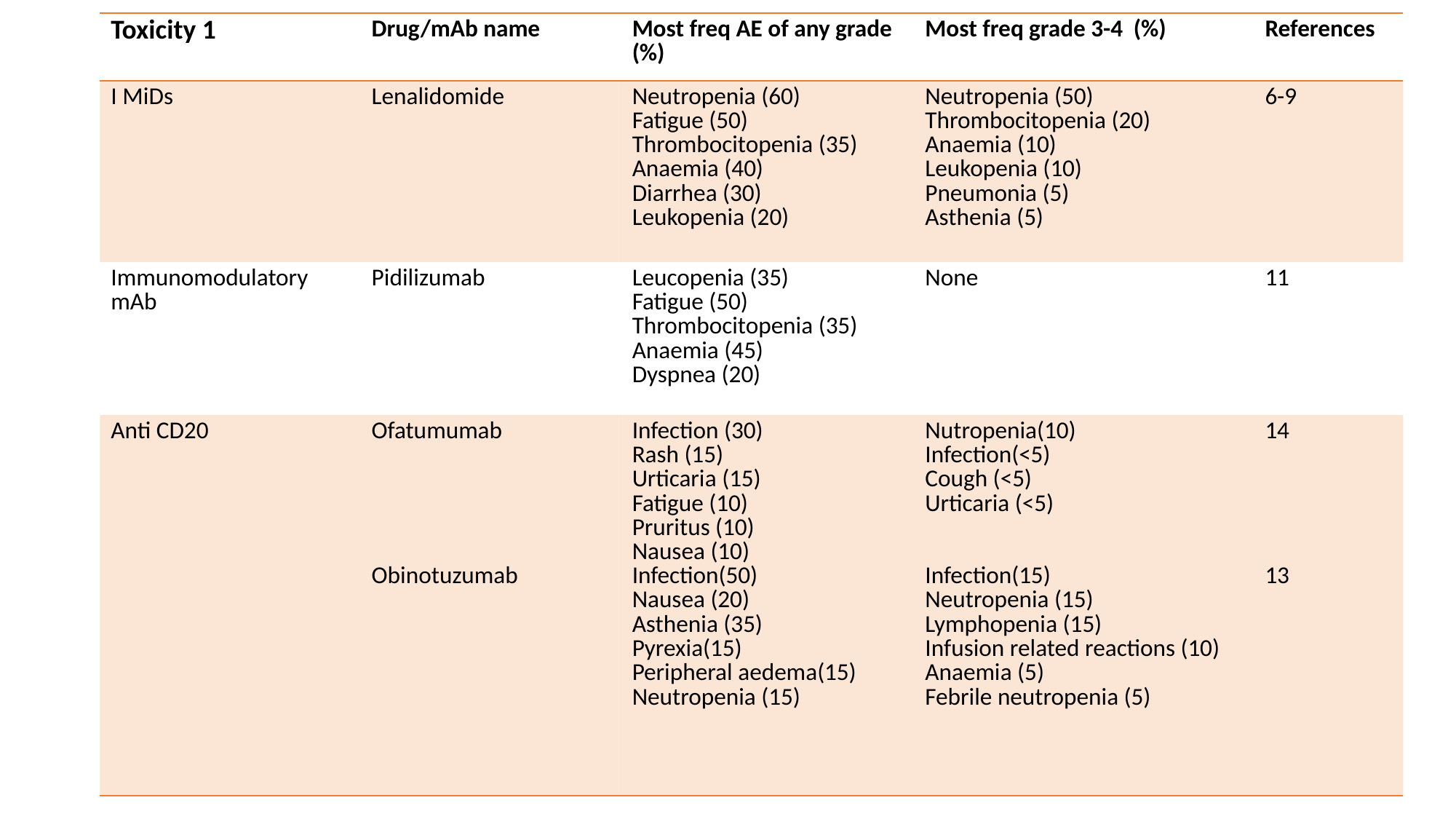

| Toxicity 1 | Drug/mAb name | Most freq AE of any grade (%) | Most freq grade 3-4 (%) | References |
| --- | --- | --- | --- | --- |
| I MiDs | Lenalidomide | Neutropenia (60) Fatigue (50) Thrombocitopenia (35) Anaemia (40) Diarrhea (30) Leukopenia (20) | Neutropenia (50) Thrombocitopenia (20) Anaemia (10) Leukopenia (10) Pneumonia (5) Asthenia (5) | 6-9 |
| Immunomodulatory mAb | Pidilizumab | Leucopenia (35) Fatigue (50) Thrombocitopenia (35) Anaemia (45) Dyspnea (20) | None | 11 |
| Anti CD20 | Ofatumumab Obinotuzumab | Infection (30) Rash (15) Urticaria (15) Fatigue (10) Pruritus (10) Nausea (10) Infection(50) Nausea (20) Asthenia (35) Pyrexia(15) Peripheral aedema(15) Neutropenia (15) | Nutropenia(10) Infection(<5) Cough (<5) Urticaria (<5) Infection(15) Neutropenia (15) Lymphopenia (15) Infusion related reactions (10) Anaemia (5) Febrile neutropenia (5) | 14 13 |